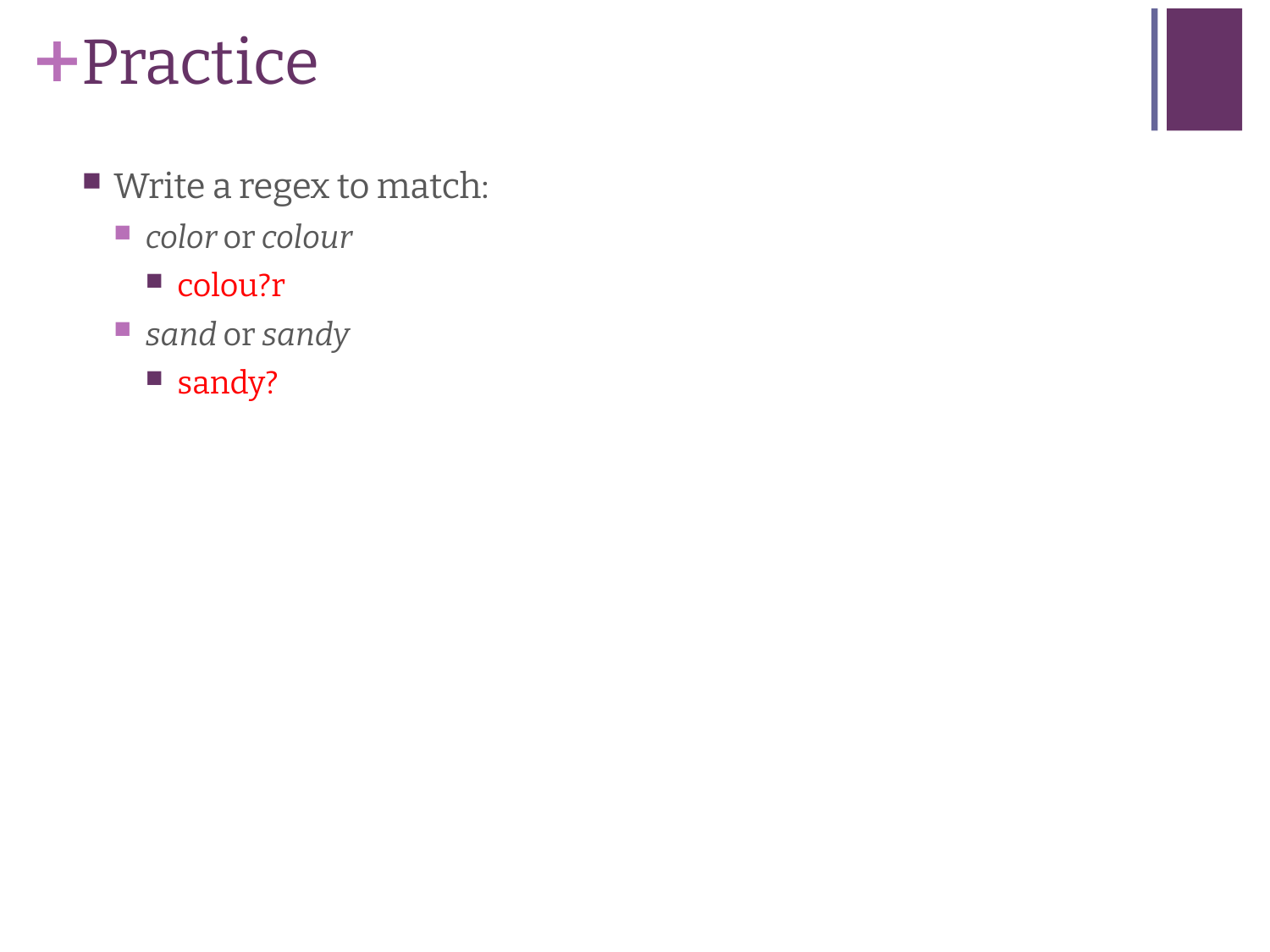

# Practice
Write a regex to match:
color or colour
colou?r
sand or sandy
sandy?